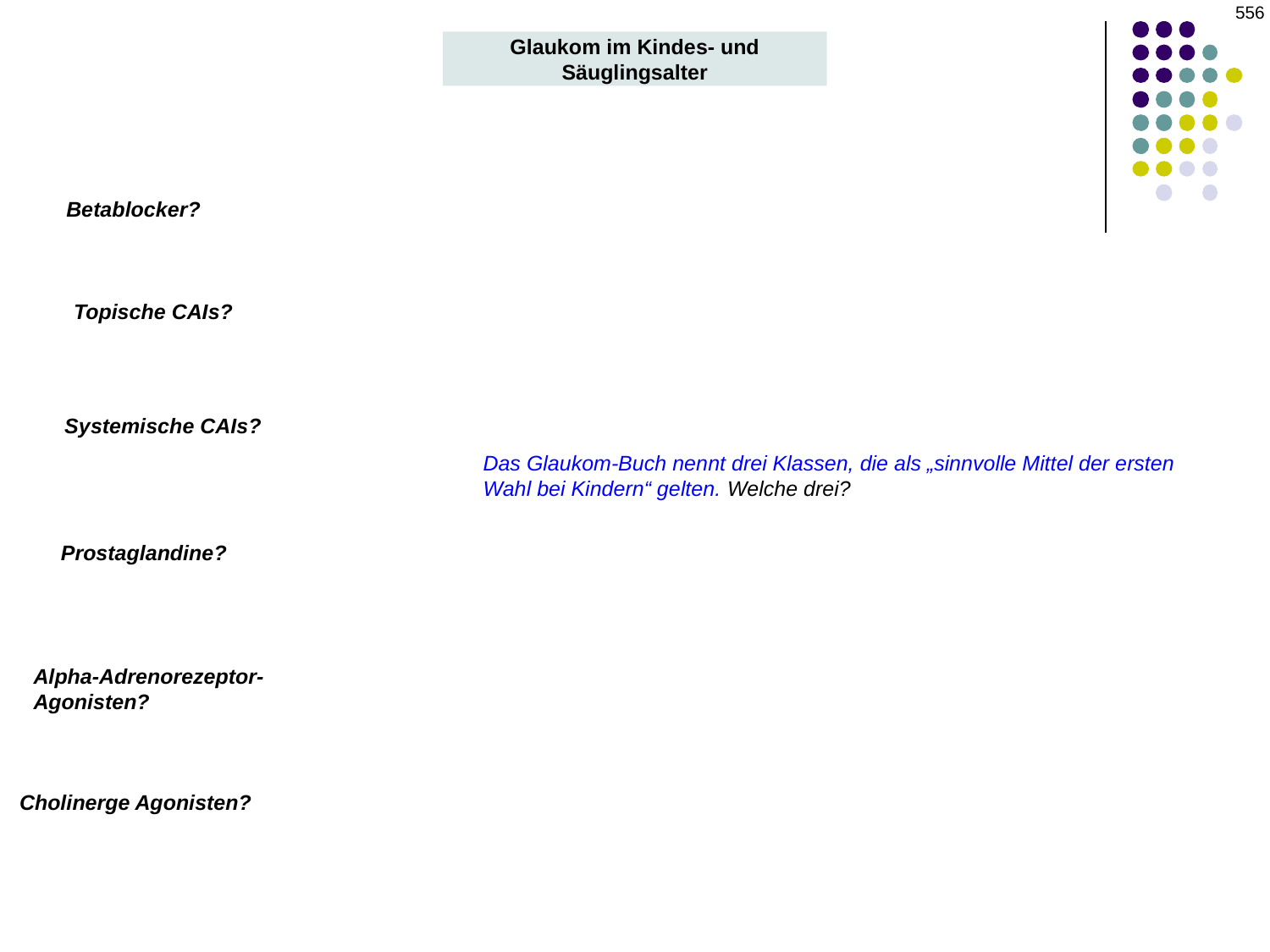

556
Glaukom im Kindes- und Säuglingsalter
Betablocker?
Topische CAIs?
Systemische CAIs?
Das Glaukom-Buch nennt drei Klassen, die als „sinnvolle Mittel der ersten Wahl bei Kindern“ gelten. Welche drei?
Prostaglandine?
Alpha-Adrenorezeptor-Agonisten?
Cholinerge Agonisten?